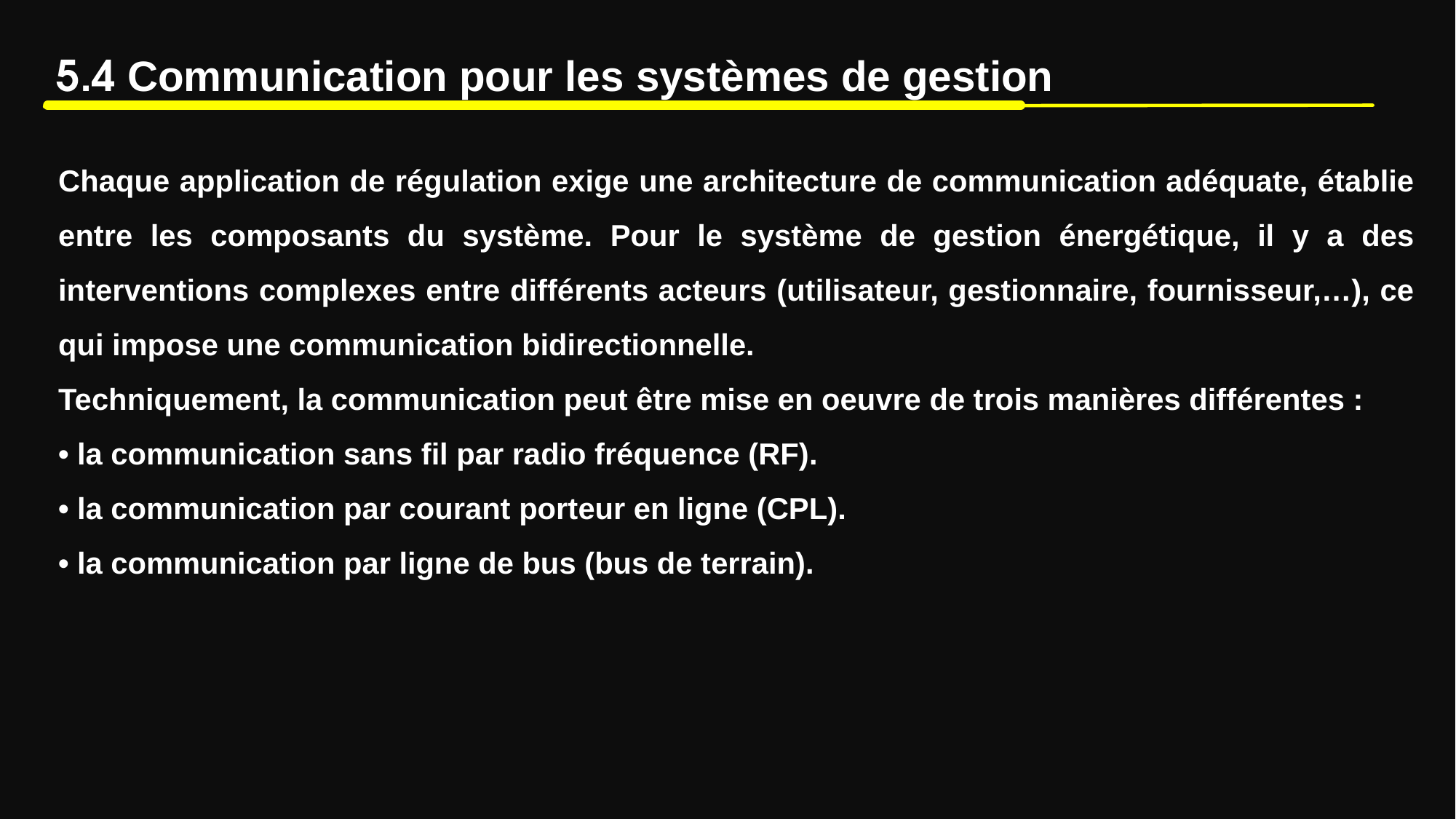

5.4 Communication pour les systèmes de gestion

Chaque application de régulation exige une architecture de communication adéquate, établie entre les composants du système. Pour le système de gestion énergétique, il y a des interventions complexes entre différents acteurs (utilisateur, gestionnaire, fournisseur,…), ce qui impose une communication bidirectionnelle.
Techniquement, la communication peut être mise en oeuvre de trois manières différentes :
• la communication sans fil par radio fréquence (RF).
• la communication par courant porteur en ligne (CPL).
• la communication par ligne de bus (bus de terrain).